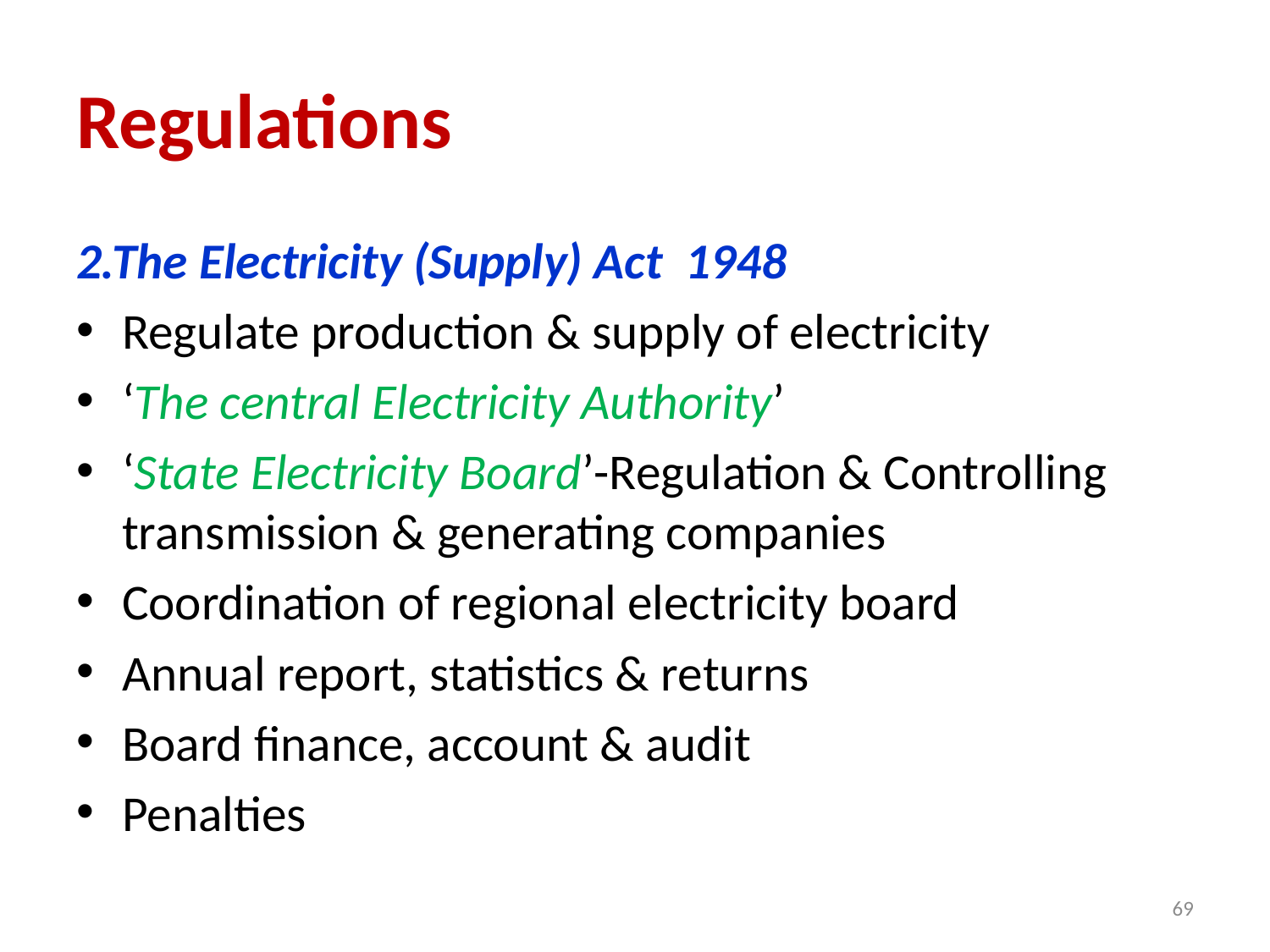

# Regulations
2.The Electricity (Supply) Act  1948
Regulate production & supply of electricity
‘The central Electricity Authority’
‘State Electricity Board’-Regulation & Controlling transmission & generating companies
Coordination of regional electricity board
Annual report, statistics & returns
Board finance, account & audit
Penalties

69